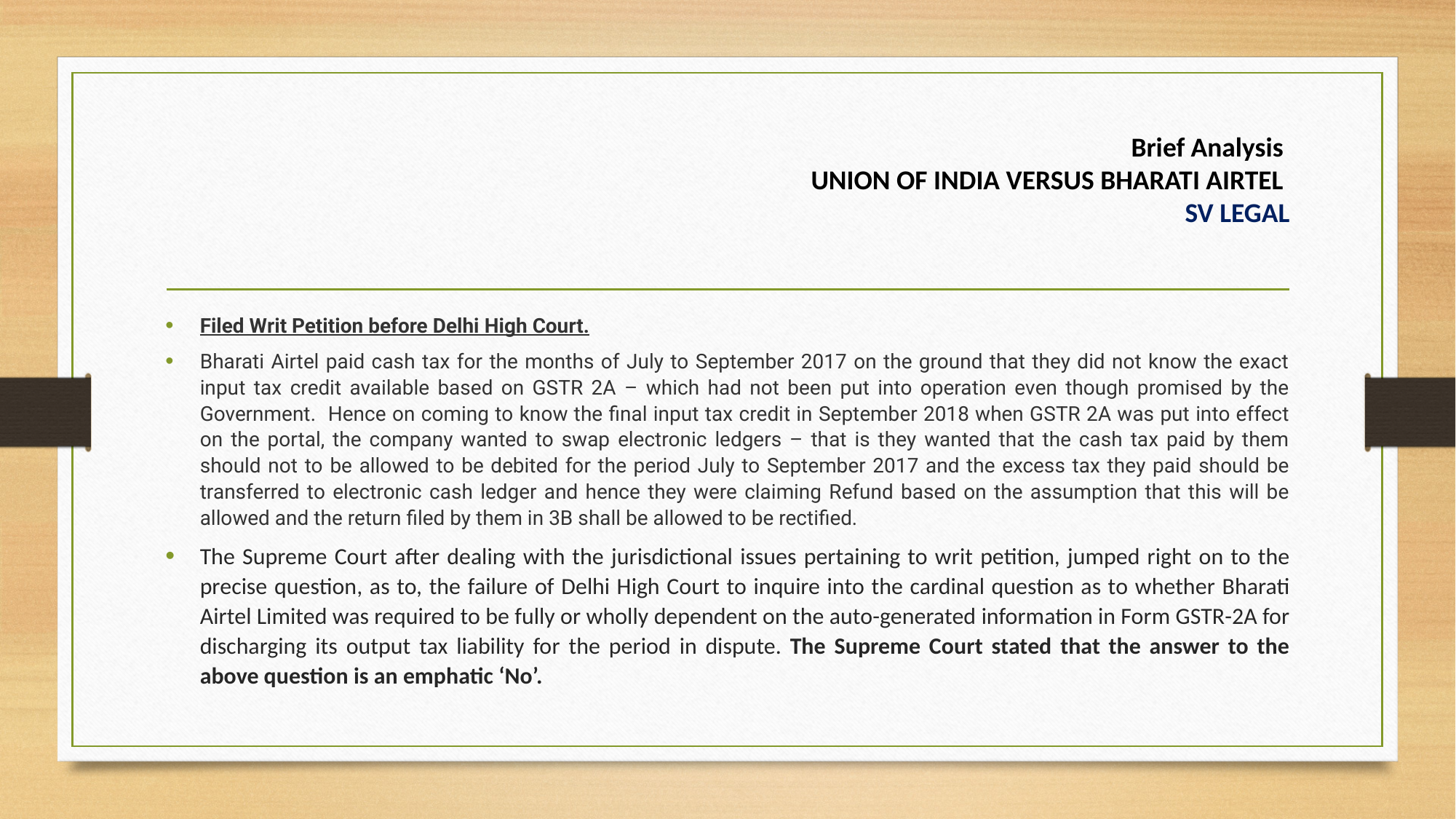

# Brief Analysis UNION OF INDIA VERSUS BHARATI AIRTEL SV LEGAL
Filed Writ Petition before Delhi High Court.
Bharati Airtel paid cash tax for the months of July to September 2017 on the ground that they did not know the exact input tax credit available based on GSTR 2A – which had not been put into operation even though promised by the Government.  Hence on coming to know the final input tax credit in September 2018 when GSTR 2A was put into effect on the portal, the company wanted to swap electronic ledgers – that is they wanted that the cash tax paid by them should not to be allowed to be debited for the period July to September 2017 and the excess tax they paid should be transferred to electronic cash ledger and hence they were claiming Refund based on the assumption that this will be allowed and the return filed by them in 3B shall be allowed to be rectified.
The Supreme Court after dealing with the jurisdictional issues pertaining to writ petition, jumped right on to the precise question, as to, the failure of Delhi High Court to inquire into the cardinal question as to whether Bharati Airtel Limited was required to be fully or wholly dependent on the auto-generated information in Form GSTR-2A for discharging its output tax liability for the period in dispute. The Supreme Court stated that the answer to the above question is an emphatic ‘No’.